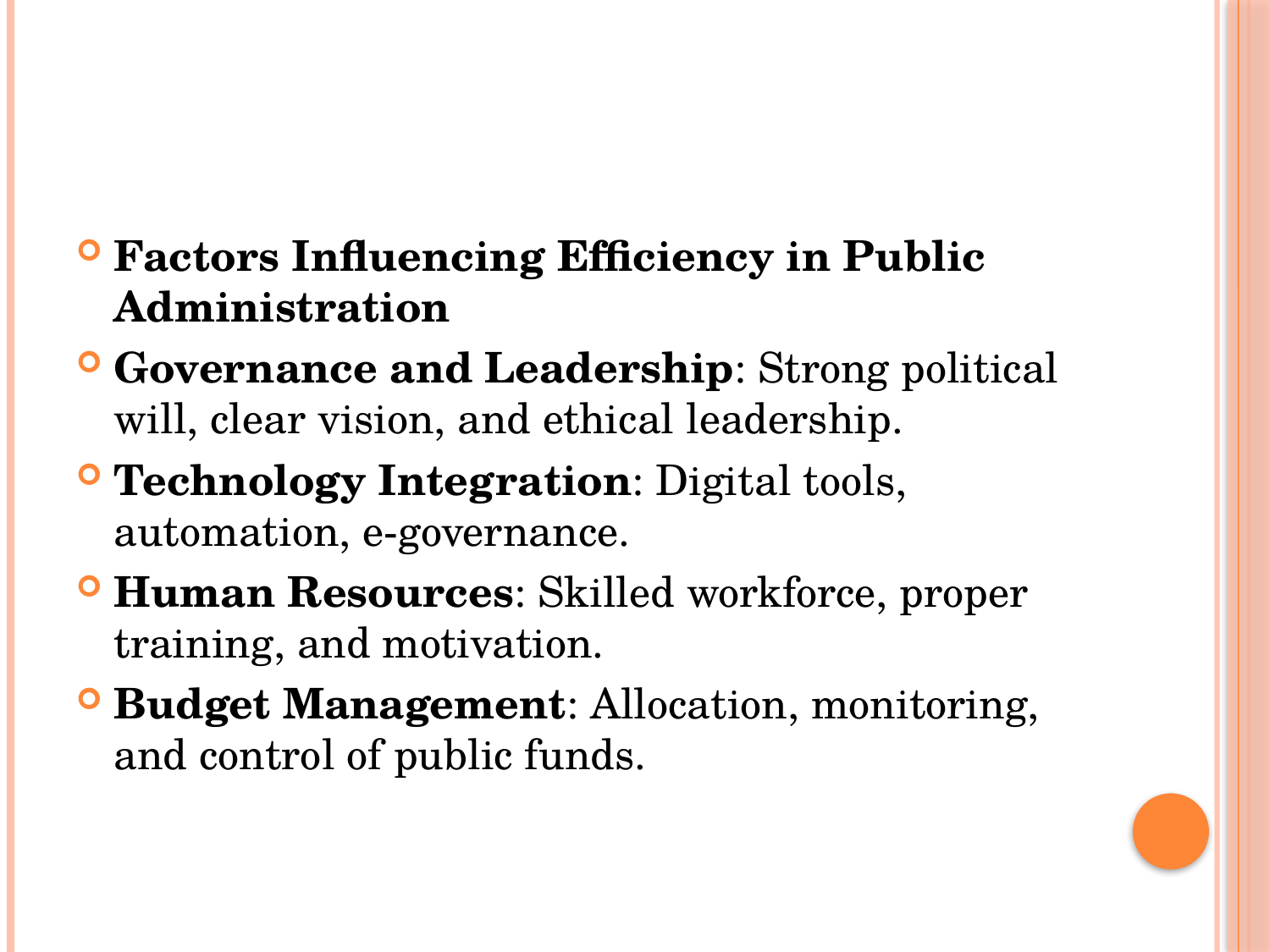

#
Factors Influencing Efficiency in Public Administration
Governance and Leadership: Strong political will, clear vision, and ethical leadership.
Technology Integration: Digital tools, automation, e-governance.
Human Resources: Skilled workforce, proper training, and motivation.
Budget Management: Allocation, monitoring, and control of public funds.